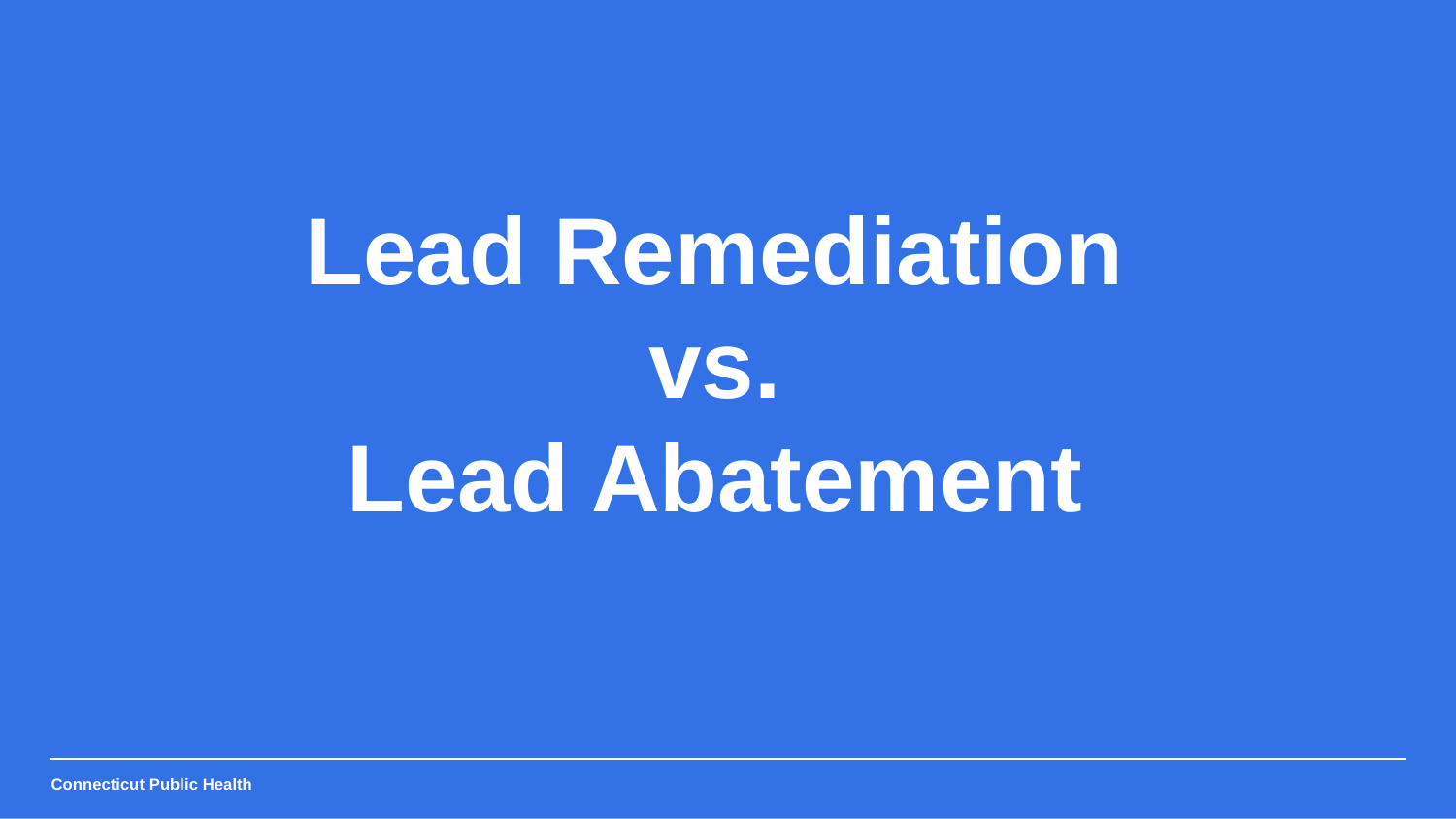

Lead remediation vs abatement
Lead Remediation
vs.
Lead Abatement